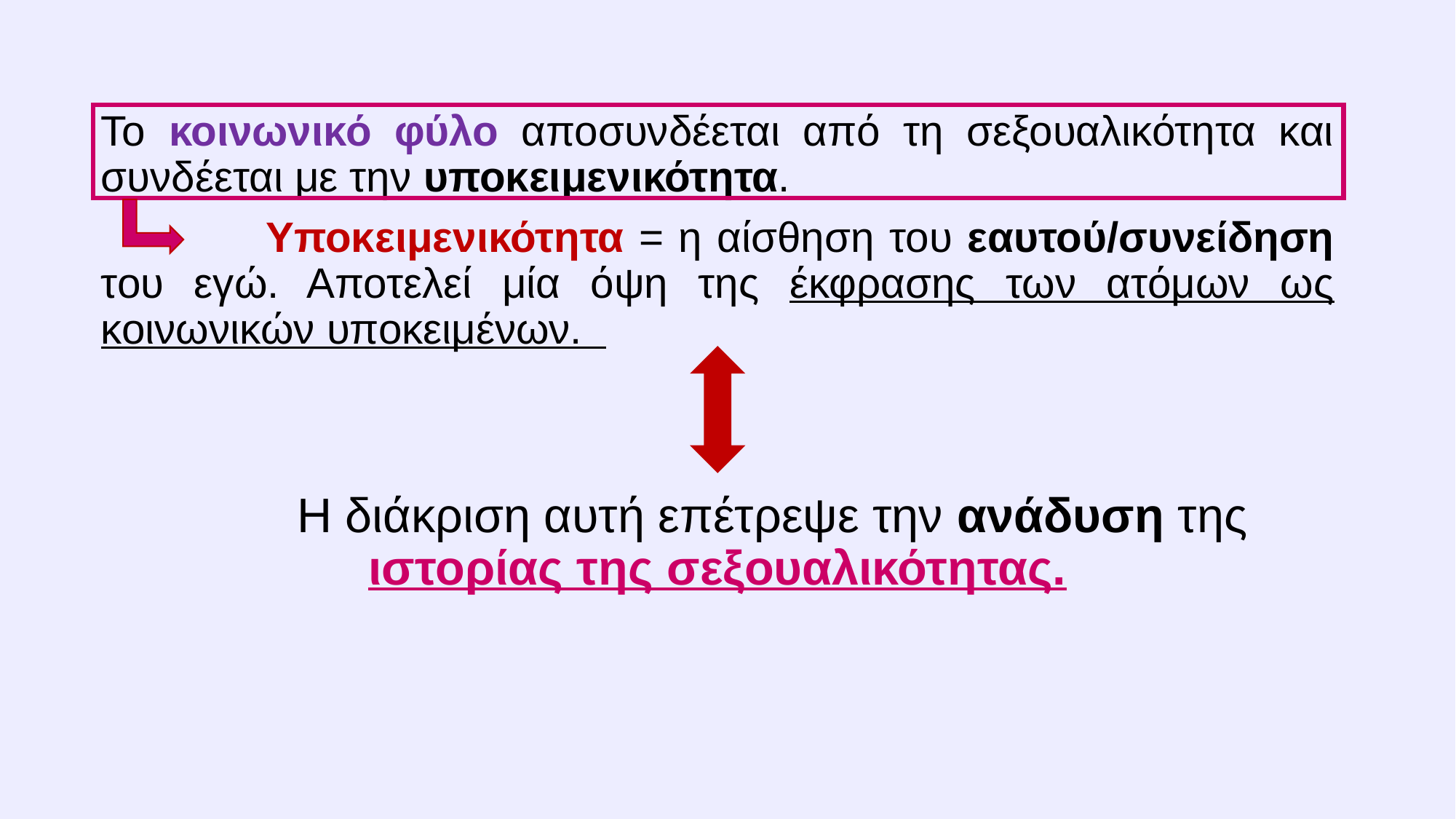

Το κοινωνικό φύλο αποσυνδέεται από τη σεξουαλικότητα και συνδέεται με την υποκειμενικότητα.
           Υποκειμενικότητα = η αίσθηση του εαυτού/συνείδηση του εγώ. Αποτελεί μία όψη της έκφρασης των ατόμων ως κοινωνικών υποκειμένων.

	Η διάκριση αυτή επέτρεψε την ανάδυση της ιστορίας της σεξουαλικότητας.